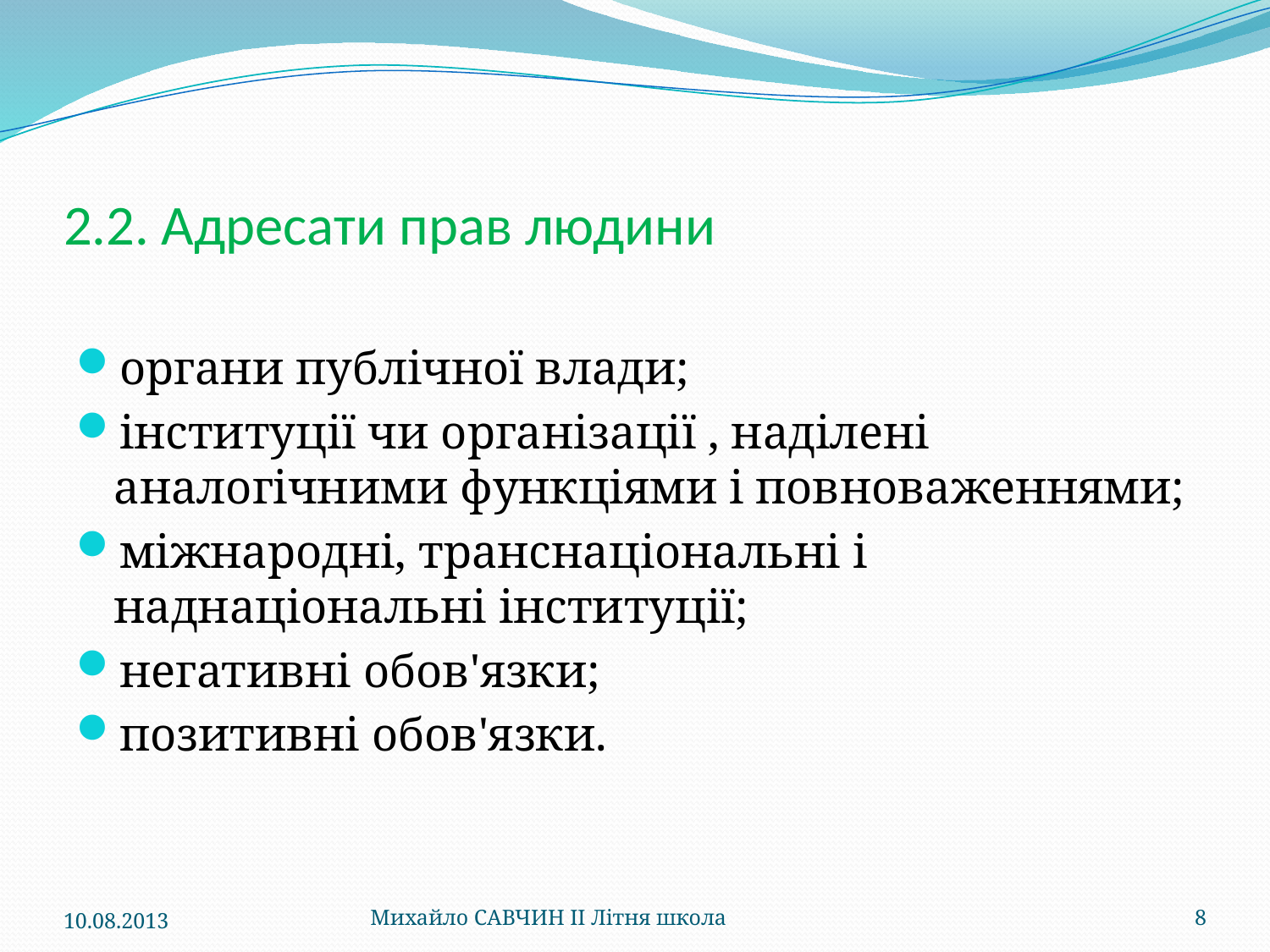

# 2.2. Адресати прав людини

органи публічної влади;
інституції чи організації , наділені аналогічними функціями і повноваженнями;
міжнародні, транснаціональні і наднаціональні інституції;
негативні обов'язки;
позитивні обов'язки.
10.08.2013
Михайло САВЧИН ІІ Літня школа
8